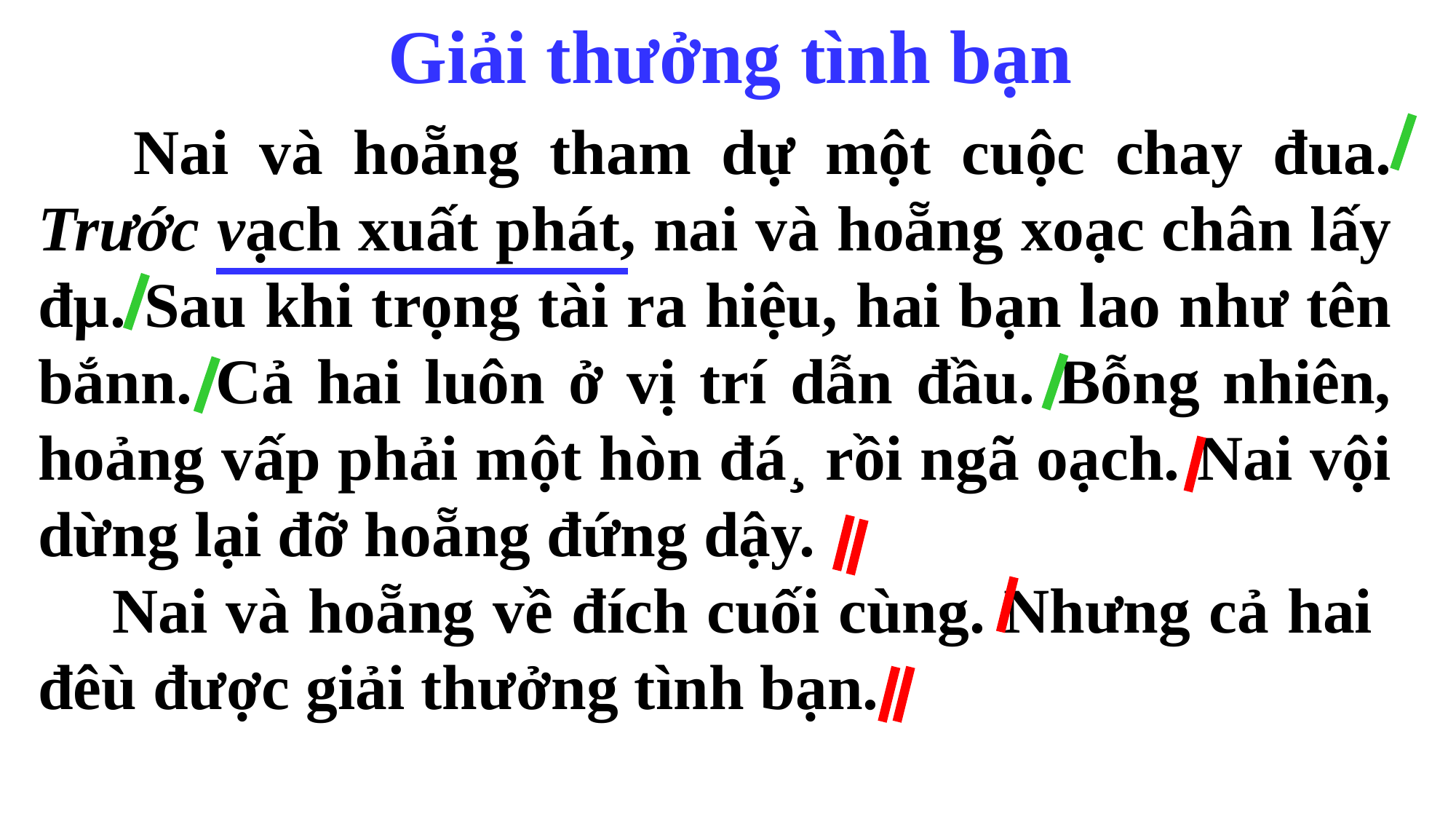

Giải th­ưởng tình bạn
   Nai và hoẵng tham dự một cuộc chay đua. Trước vạch xuất phát, nai và hoẵng xoạc chân lấy đµ. Sau khi trọng tài ra hiệu, hai bạn lao như tên bắnn. Cả hai luôn ở vị trí dẫn đầu. Bỗng nhiên, hoảng vấp phải một hòn đá¸ rồi ngã oạch. Nai vội dừng lại đỡ hoẵng đứng dậy.
    Nai và hoẵng về đích cuối cùng. Nhưng cả hai  đê­ù được giải thưởng tình bạn.